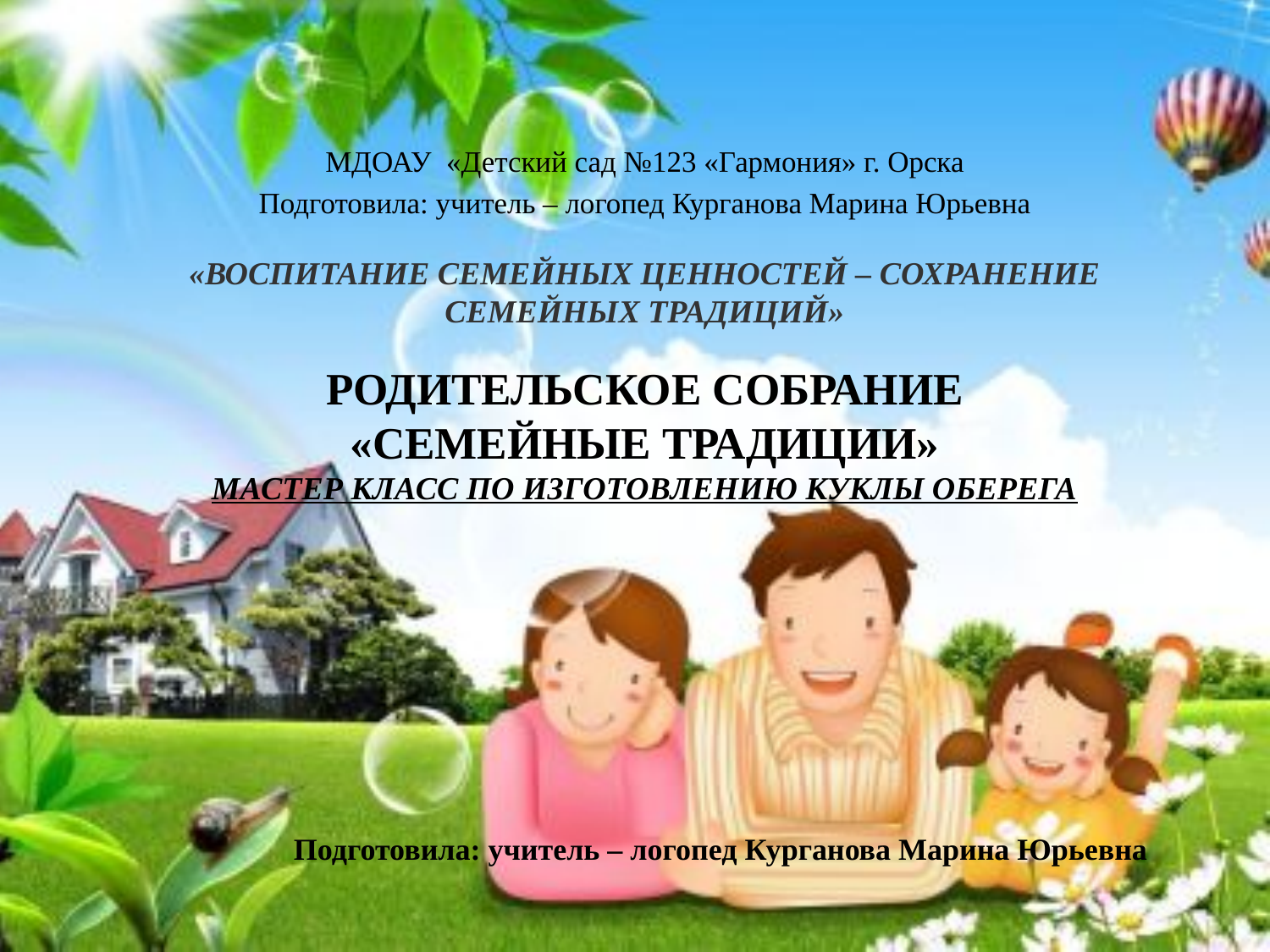

МДОАУ  «Детский сад №123 «Гармония» г. Орска
Подготовила: учитель – логопед Курганова Марина Юрьевна
# «Воспитание семейных ценностей – сохранение семейных традиций» родительское собрание «Семейные традиции» Мастер класс по изготовлению куклы оберега Подготовила: учитель – логопед Курганова Марина Юрьевна